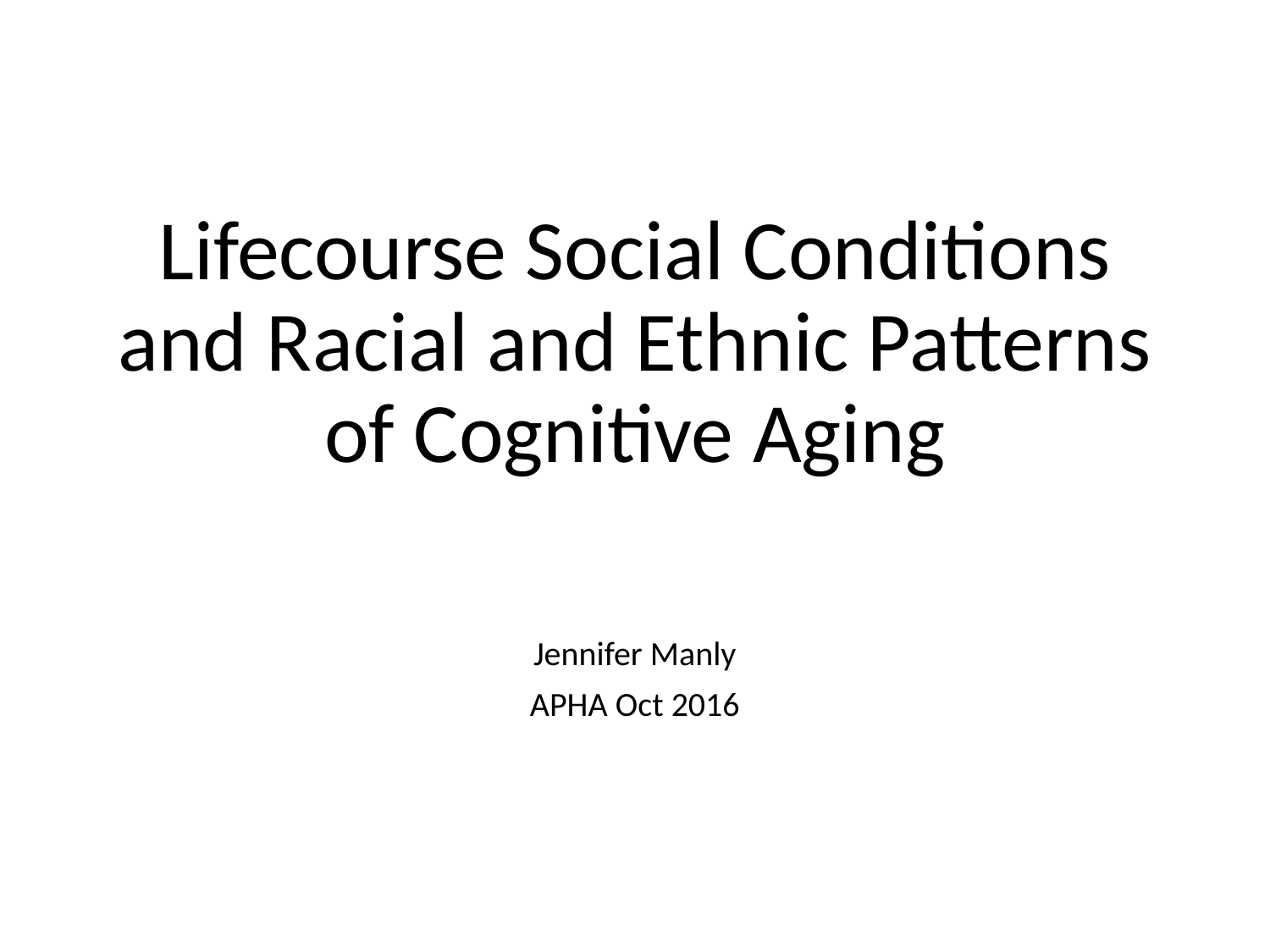

# Lifecourse Social Conditions and Racial and Ethnic Patterns of Cognitive Aging
Jennifer Manly
APHA Oct 2016